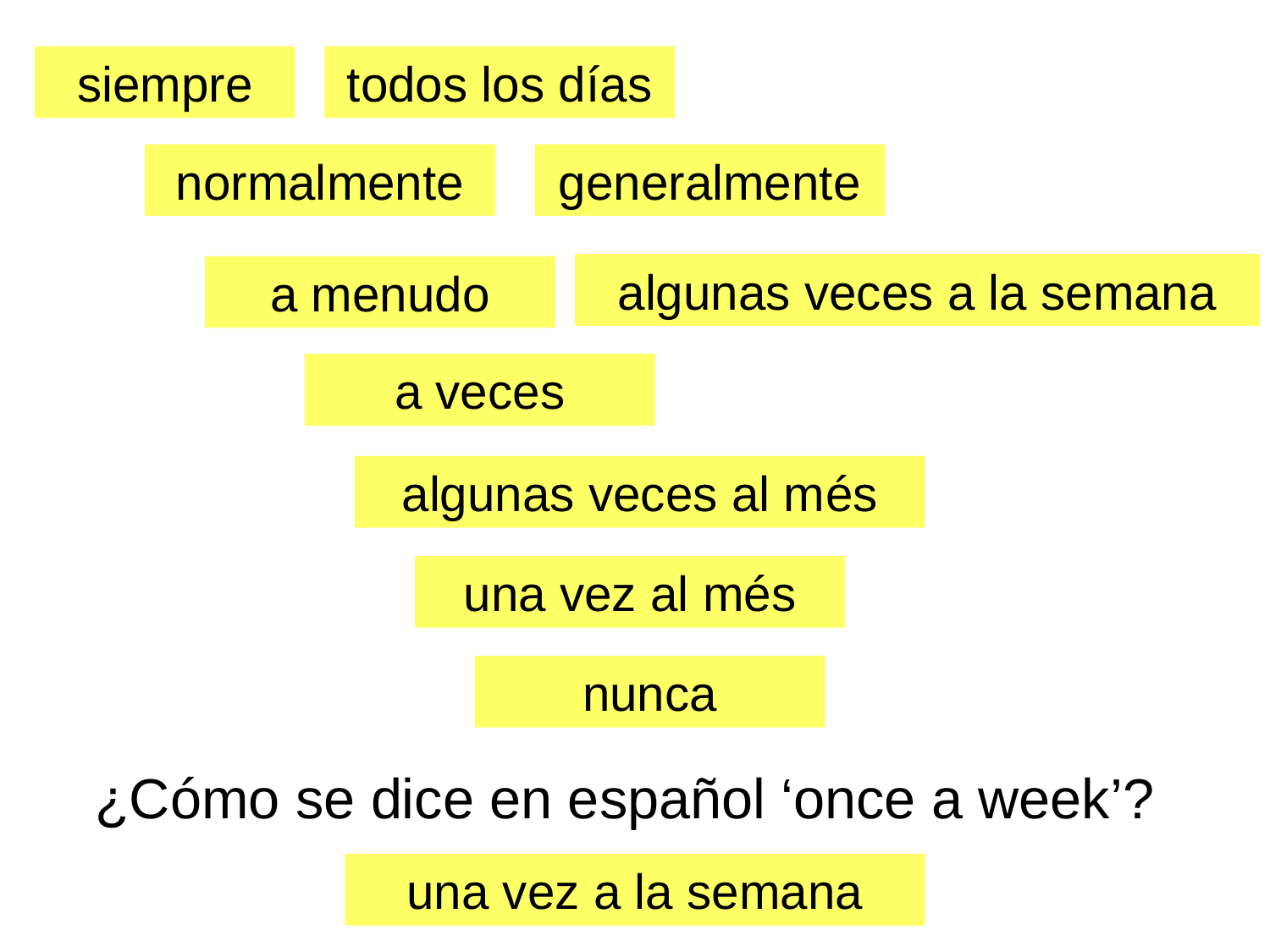

siempre
todos los días
normalmente
generalmente
algunas veces a la semana
a menudo
a veces
algunas veces al més
una vez al més
nunca
¿Cómo se dice en español ‘once a week’?
una vez a la semana